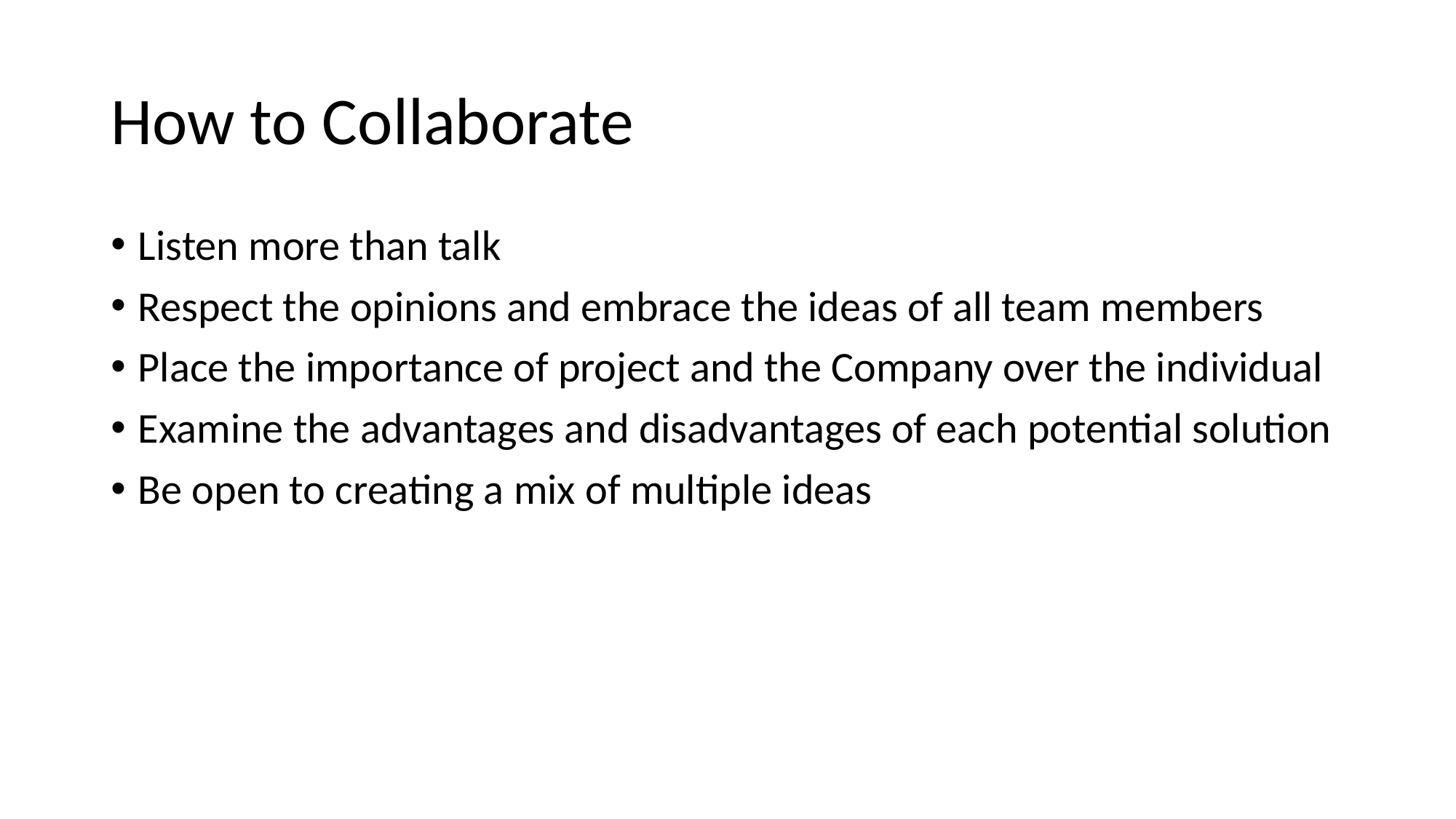

# How to Collaborate
Listen more than talk
Respect the opinions and embrace the ideas of all team members
Place the importance of project and the Company over the individual
Examine the advantages and disadvantages of each potential solution
Be open to creating a mix of multiple ideas